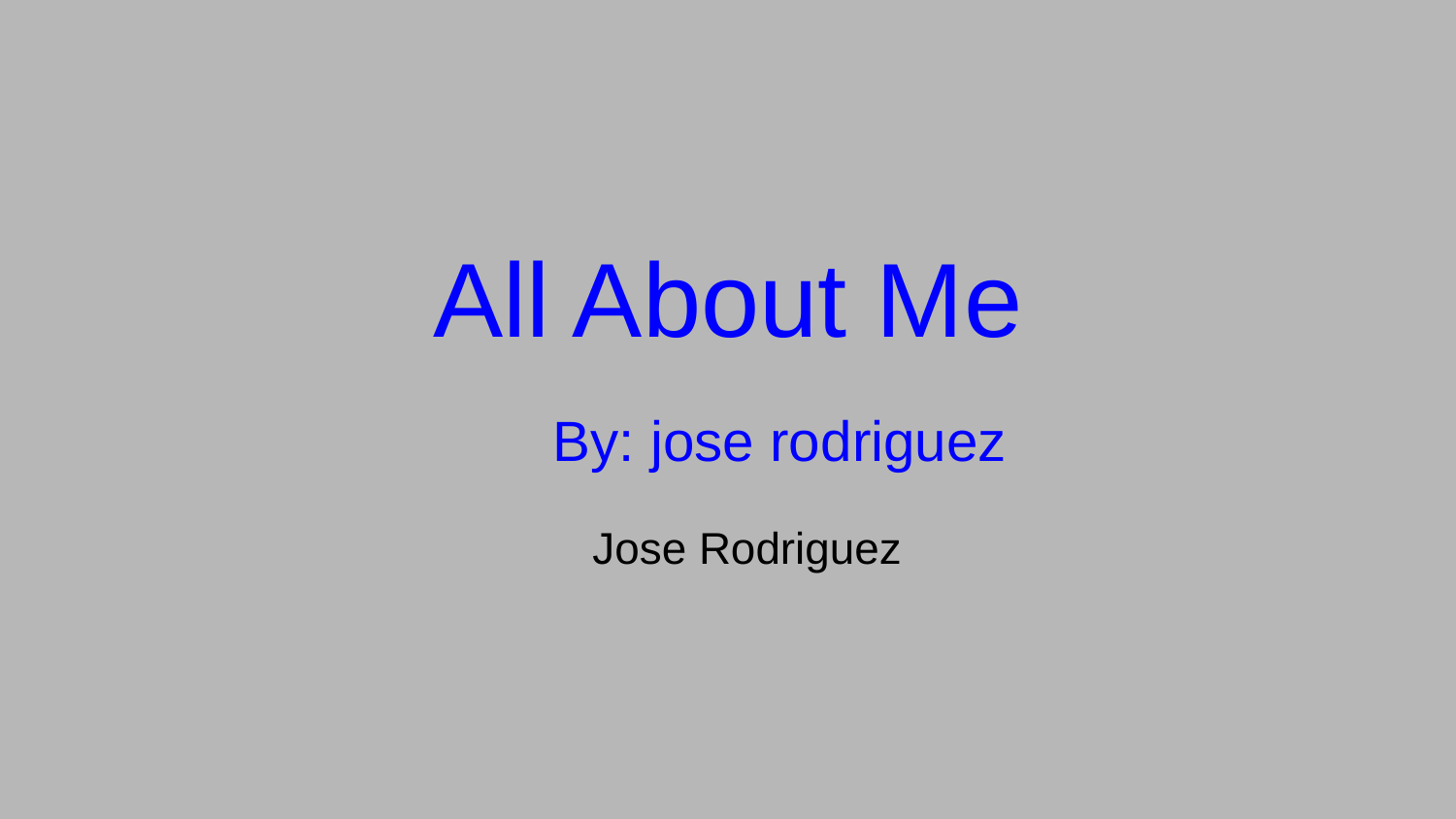

# All About Me
                               By: jose rodriguez
              Jose Rodriguez